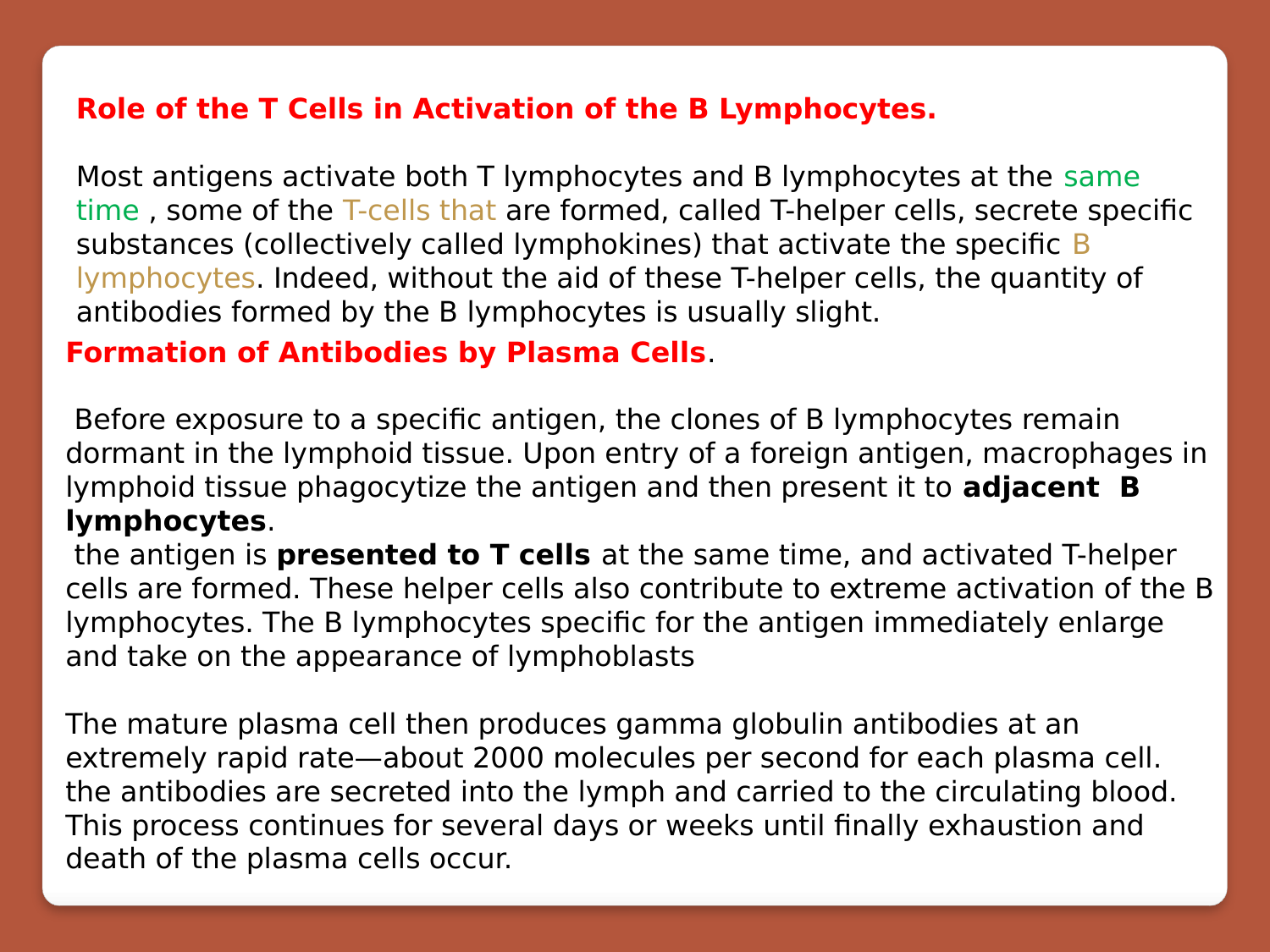

Role of the T Cells in Activation of the B Lymphocytes.

Most antigens activate both T lymphocytes and B lymphocytes at the same time , some of the T-cells that are formed, called T-helper cells, secrete specific substances (collectively called lymphokines) that activate the specific B lymphocytes. Indeed, without the aid of these T-helper cells, the quantity of antibodies formed by the B lymphocytes is usually slight.

Formation of Antibodies by Plasma Cells.

 Before exposure to a specific antigen, the clones of B lymphocytes remain dormant in the lymphoid tissue. Upon entry of a foreign antigen, macrophages in lymphoid tissue phagocytize the antigen and then present it to adjacent  B lymphocytes.
 the antigen is presented to T cells at the same time, and activated T-helper cells are formed. These helper cells also contribute to extreme activation of the B lymphocytes. The B lymphocytes specific for the antigen immediately enlarge and take on the appearance of lymphoblasts

The mature plasma cell then produces gamma globulin antibodies at an extremely rapid rate—about 2000 molecules per second for each plasma cell.  the antibodies are secreted into the lymph and carried to the circulating blood. This process continues for several days or weeks until finally exhaustion and death of the plasma cells occur.